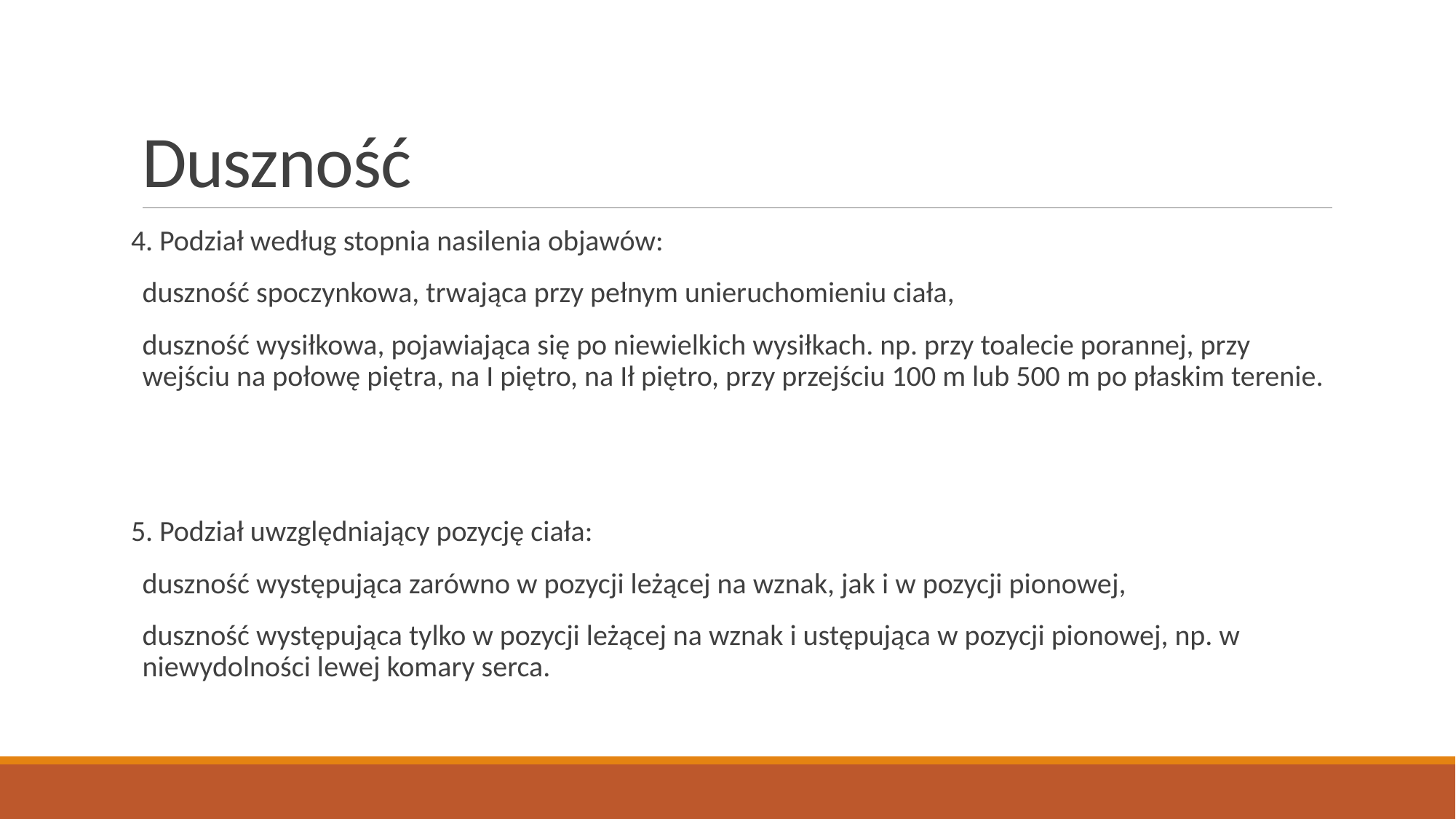

# Duszność
4. Podział według stopnia nasilenia objawów:
duszność spoczynkowa, trwająca przy pełnym unieruchomieniu ciała,
duszność wysiłkowa, pojawiająca się po niewielkich wysiłkach. np. przy toalecie porannej, przy wejściu na połowę piętra, na I piętro, na Ił piętro, przy przejściu 100 m lub 500 m po płaskim terenie.

5. Podział uwzględniający pozycję ciała:
duszność występująca zarówno w pozycji leżącej na wznak, jak i w pozycji pionowej,
duszność występująca tylko w pozycji leżącej na wznak i ustępująca w pozycji pionowej, np. w niewydolności lewej komary serca.